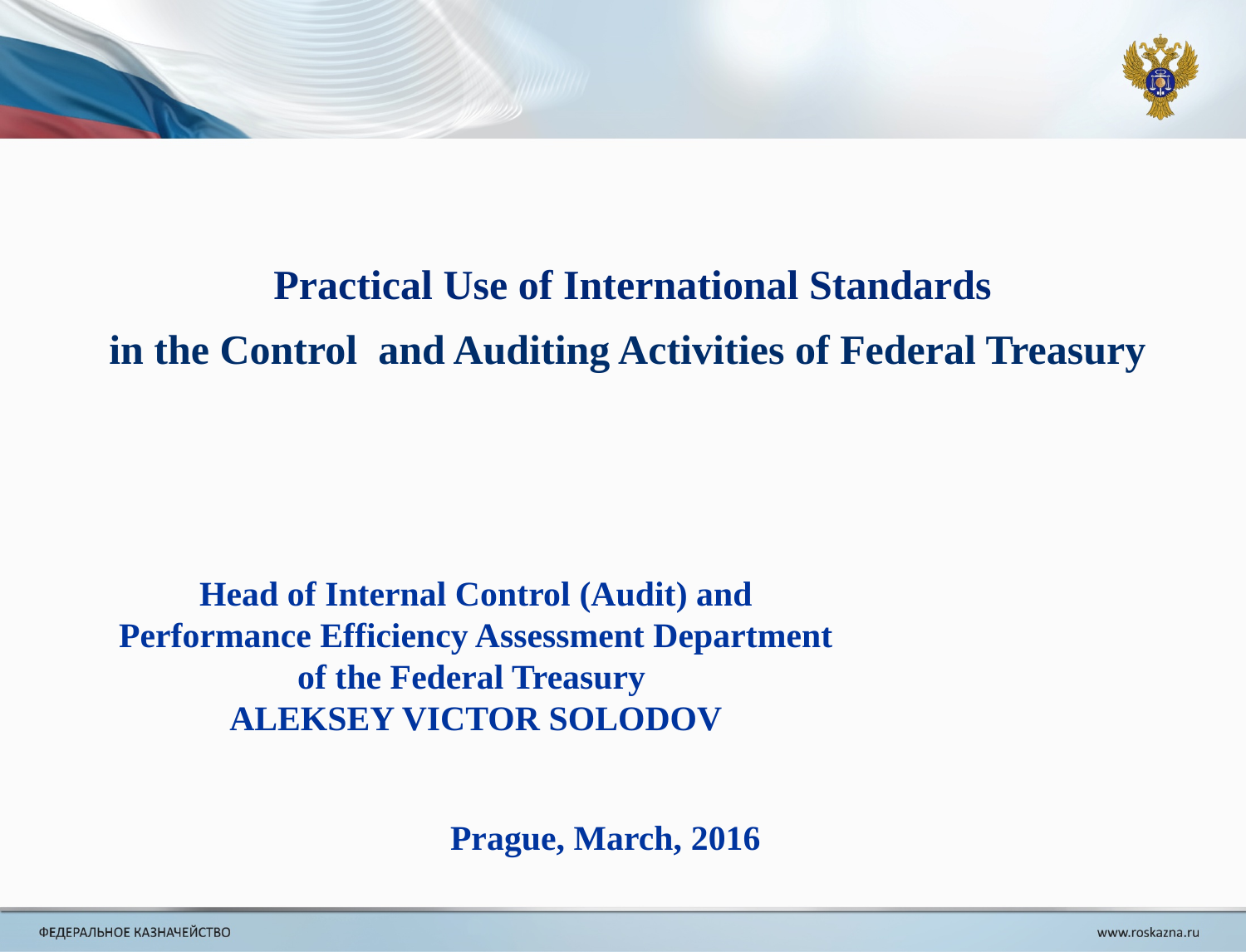

Practical Use of International Standards
in the Control  and Auditing Activities of Federal Treasury

Head of Internal Control (Audit) and
Performance Efficiency Assessment Department
of the Federal Treasury
ALEKSEY VICTOR SOLODOV
Prague, March, 2016